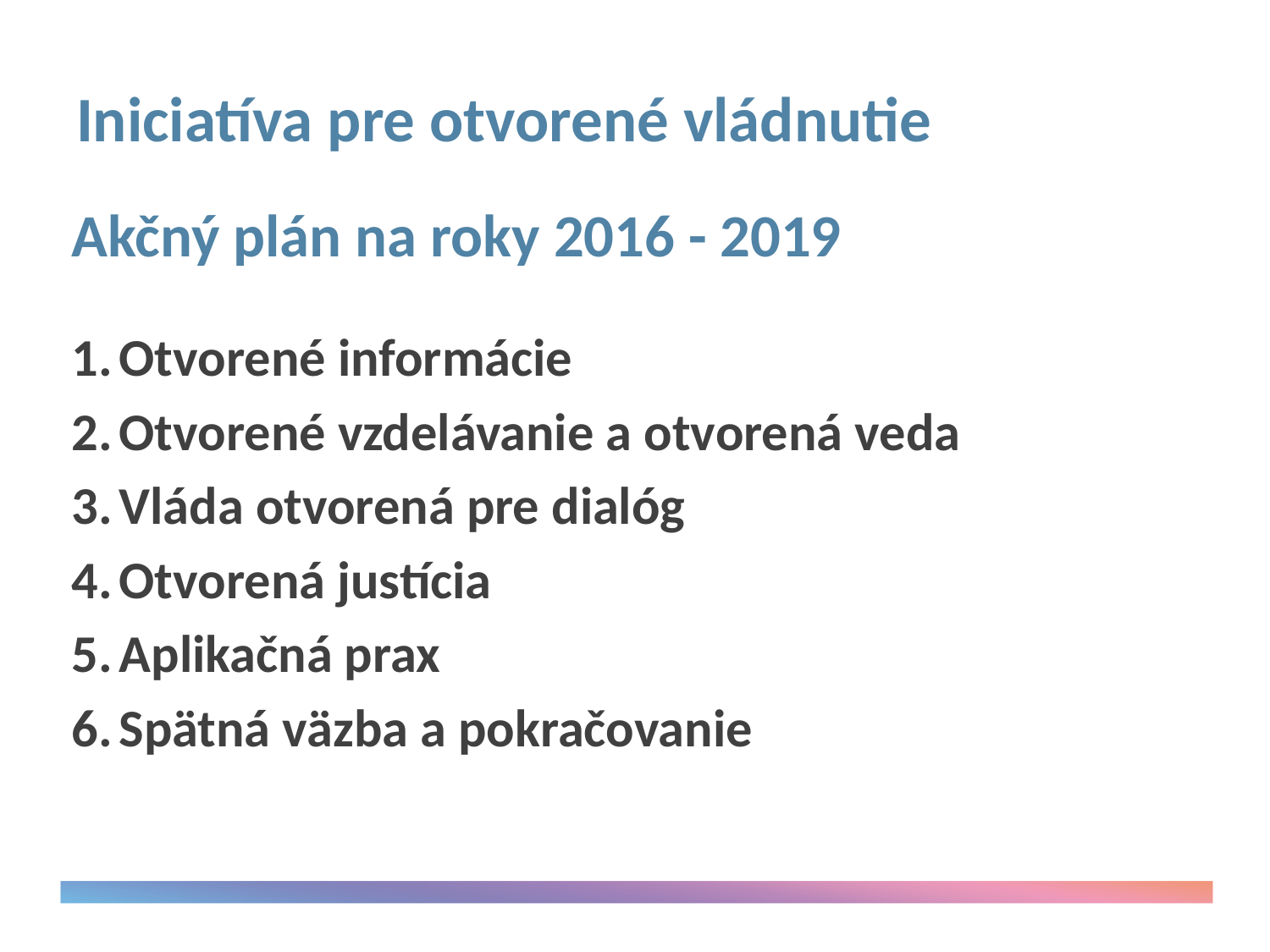

# Iniciatíva pre otvorené vládnutie
Akčný plán na roky 2016 - 2019

Otvorené informácie
Otvorené vzdelávanie a otvorená veda
Vláda otvorená pre dialóg
Otvorená justícia
Aplikačná prax
Spätná väzba a pokračovanie